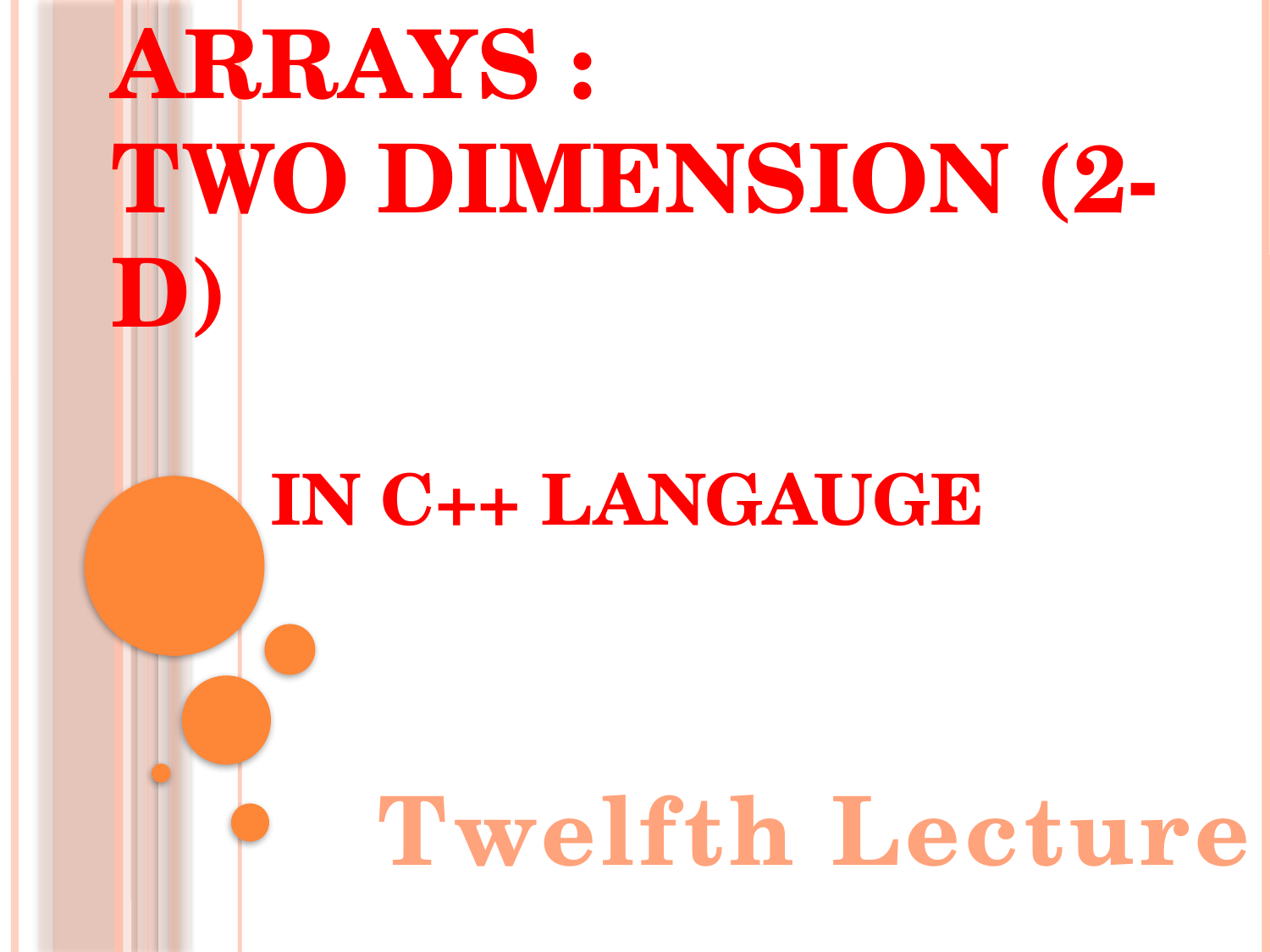

# Arrays : two dimension (2-D)

IN C++ LANGAUGE
Twelfth Lecture